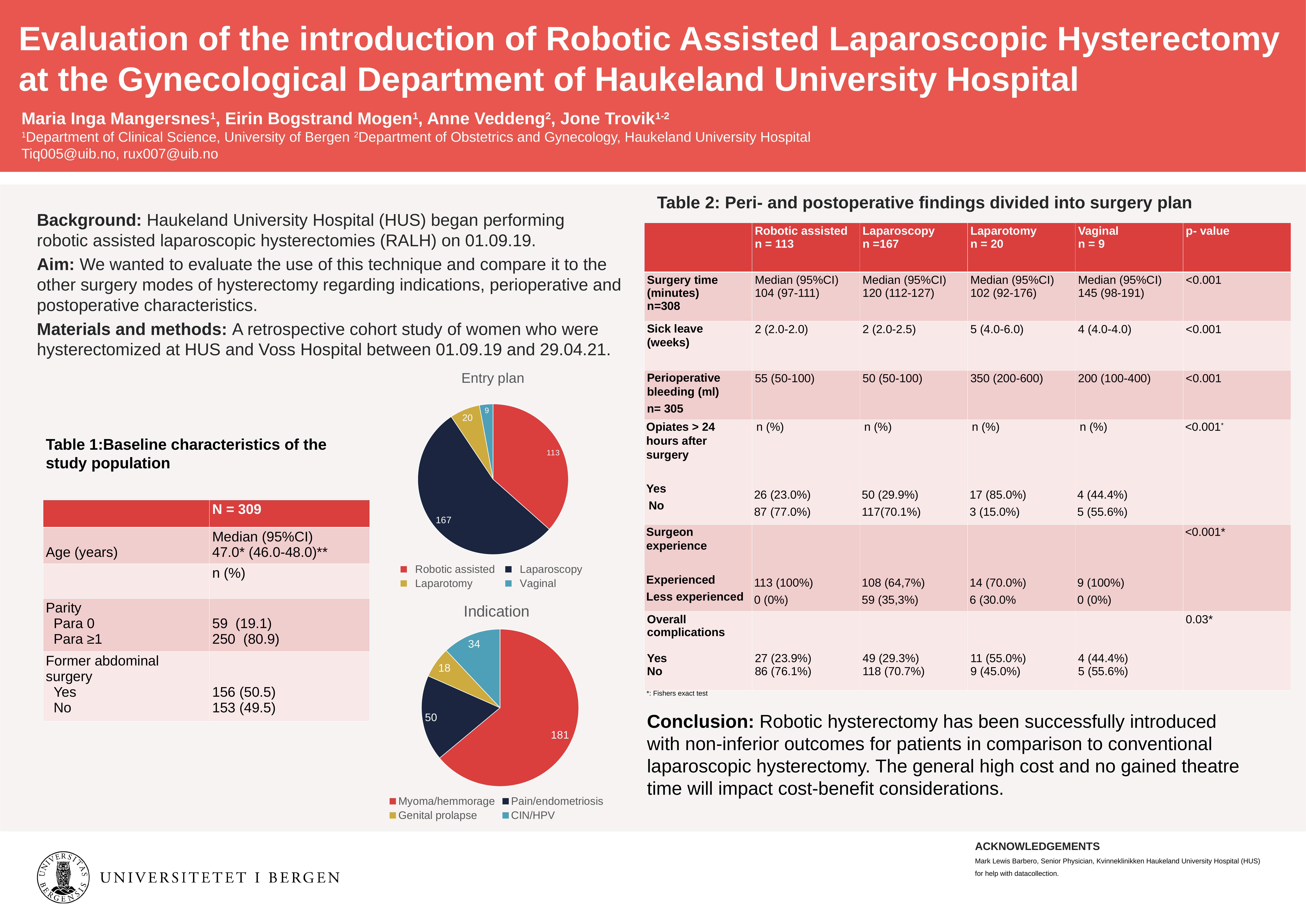

Evaluation of the introduction of Robotic Assisted Laparoscopic Hysterectomy at the Gynecological Department of Haukeland University Hospital
Maria Inga Mangersnes1, Eirin Bogstrand Mogen1, Anne Veddeng2, Jone Trovik1-2
1Department of Clinical Science, University of Bergen 2Department of Obstetrics and Gynecology, Haukeland University Hospital
Tiq005@uib.no, rux007@uib.no
Table 2: Peri- and postoperative findings divided into surgery plan
Background: Haukeland University Hospital (HUS) began performing robotic assisted laparoscopic hysterectomies (RALH) on 01.09.19.
Aim: We wanted to evaluate the use of this technique and compare it to the other surgery modes of hysterectomy regarding indications, perioperative and postoperative characteristics.
Materials and methods: A retrospective cohort study of women who were hysterectomized at HUS and Voss Hospital between 01.09.19 and 29.04.21.

|  | Robotic assisted   n = 113 | Laparoscopy  n =167 | Laparotomy  n = 20 | Vaginal  n = 9 | p- value |
| --- | --- | --- | --- | --- | --- |
| Surgery time (minutes) n=308 | Median (95%CI) 104 (97-111) | Median (95%CI) 120 (112-127) | Median (95%CI) 102 (92-176) | Median (95%CI) 145 (98-191) | <0.001 |
| Sick leave (weeks) | 2 (2.0-2.0) | 2 (2.0-2.5) | 5 (4.0-6.0) | 4 (4.0-4.0) | <0.001 |
| Perioperative bleeding (ml)  n= 305 | 55 (50-100) | 50 (50-100) | 350 (200-600) | 200 (100-400) | <0.001 |
| Opiates > 24 hours after surgery   Yes    No | n (%)   26 (23.0%)   87 (77.0%) | n (%)   50 (29.9%)   117(70.1%) | n (%)   17 (85.0%)   3 (15.0%) | n (%) 4 (44.4%)   5 (55.6%) | <0.001\* |
| Surgeon experience  Experienced  Less experienced | 113 (100%)  0 (0%) | 108 (64,7%)  59 (35,3%) | 14 (70.0%)  6 (30.0% | 9 (100%)  0 (0%) | <0.001\* |
| Overall complications    Yes  No | 27 (23.9%)  86 (76.1%) | 49 (29.3%)  118 (70.7%) | 11 (55.0%)  9 (45.0%) | 4 (44.4%)  5 (55.6%) | 0.03\* |

### Chart: Entry plan

| Category | Entry plan |
|---|---|
|   Robotic assisted  | 113.0 |
|   Laparoscopy  | 167.0 |
|   Laparotomy  | 20.0 |
|   Vaginal | 9.0 |
Table 1:Baseline characteristics of the study population
|  | N = 309 |
| --- | --- |
| Age (years) | Median (95%CI) 47.0\* (46.0-48.0)\*\* |
|  | n (%) |
| Parity    Para 0    Para ≥1 | 59  (19.1) 250  (80.9) |
| Former abdominal surgery  Yes  No | 156 (50.5) 153 (49.5) |

### Chart: Indication

| Category |  |
|---|---|
| Myoma/hemmorage | 181.0 |
| Pain/endometriosis | 50.0 |
| Genital prolapse  | 18.0 |
| CIN/HPV | 34.0 |
*: Fishers exact test
Conclusion: Robotic hysterectomy has been successfully introduced with non-inferior outcomes for patients in comparison to conventional laparoscopic hysterectomy. The general high cost and no gained theatre time will impact cost-benefit considerations.

ACKNOWLEDGEMENTS
Mark Lewis Barbero, Senior Physician, Kvinneklinikken Haukeland University Hospital (HUS) for help with datacollection.